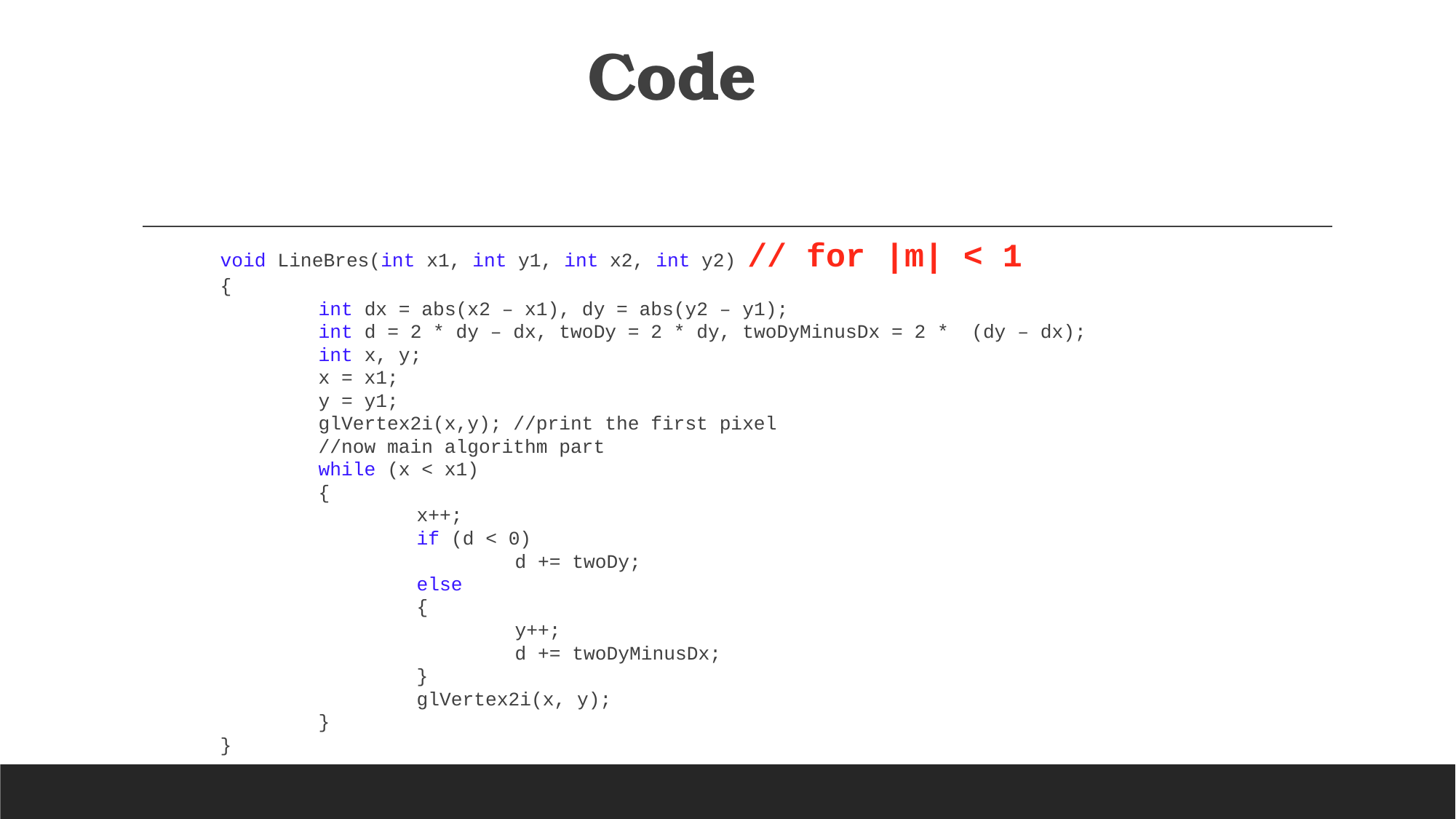

# Code
void LineBres(int x1, int y1, int x2, int y2) // for |m| < 1
{
	int dx = abs(x2 – x1), dy = abs(y2 – y1);
	int d = 2 * dy – dx, twoDy = 2 * dy, twoDyMinusDx = 2 *  (dy – dx);
	int x, y;
	x = x1;
	y = y1;
 	glVertex2i(x,y); //print the first pixel
	//now main algorithm part
  	while (x < x1)
	{
		x++;
      		if (d < 0)
			d += twoDy;
      		else
		{
          		y++;
          		d += twoDyMinusDx;
       		}
 		glVertex2i(x, y);
    	}
}